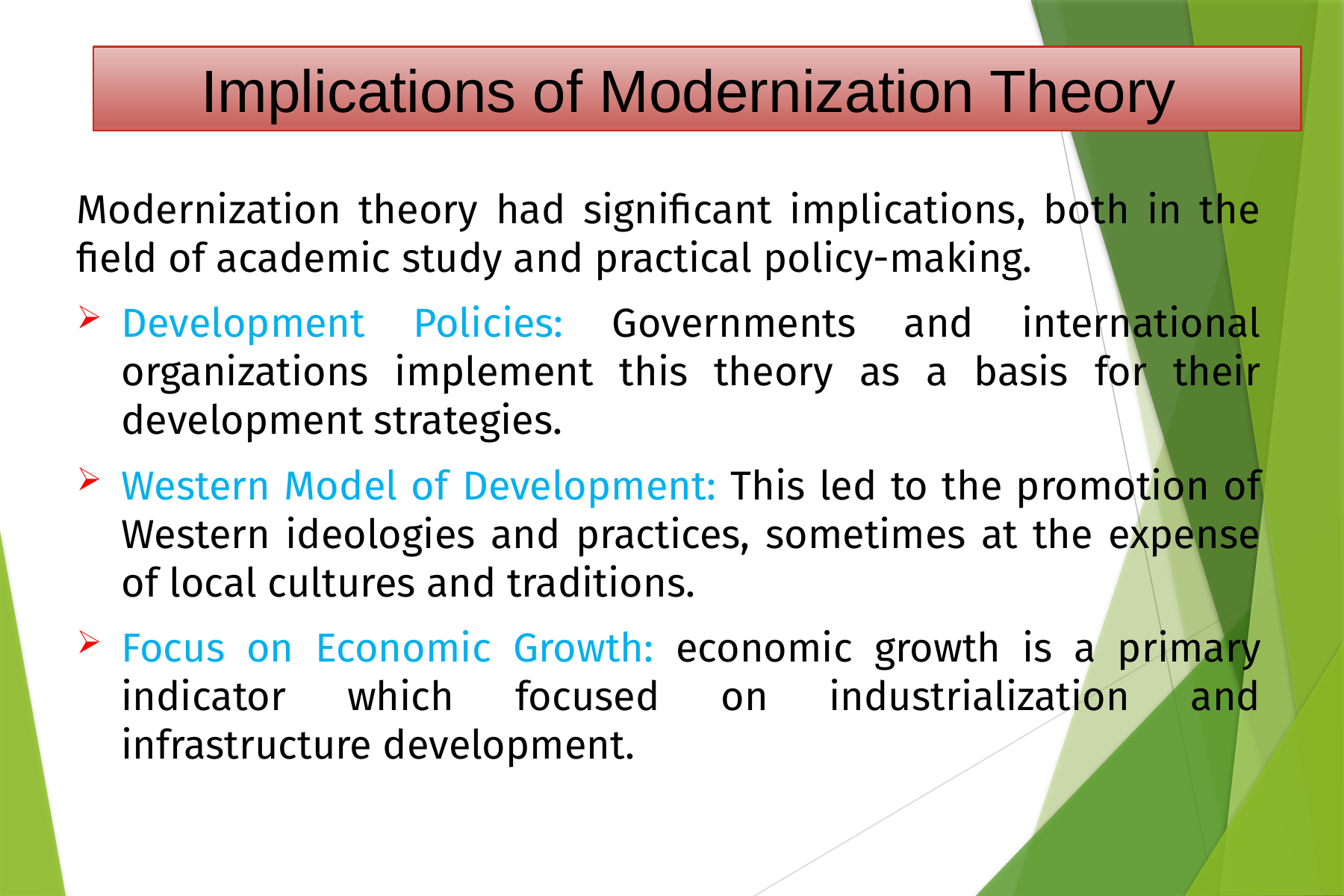

# Implications of Modernization Theory
Modernization theory had significant implications, both in the field of academic study and practical policy-making.
Development Policies: Governments and international organizations implement this theory as a basis for their development strategies.
Western Model of Development: This led to the promotion of Western ideologies and practices, sometimes at the expense of local cultures and traditions.
Focus on Economic Growth: economic growth is a primary indicator which focused on industrialization and infrastructure development.